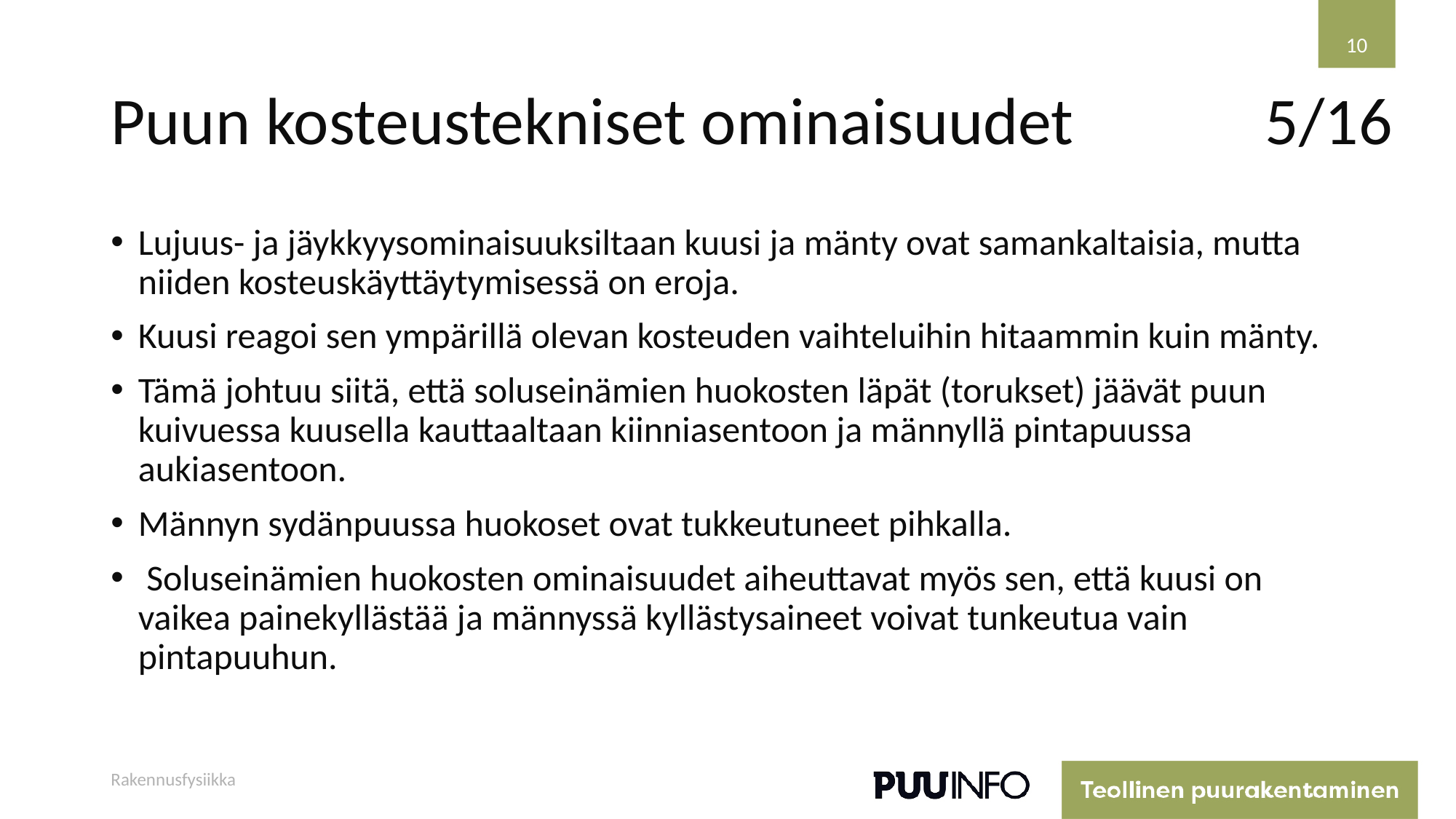

10
# Puun kosteustekniset ominaisuudet
5/16
Lujuus- ja jäykkyysominaisuuksiltaan kuusi ja mänty ovat samankaltaisia, mutta niiden kosteuskäyttäytymisessä on eroja.
Kuu­si reagoi sen ympärillä olevan kosteuden vaihteluihin hitaammin kuin mänty.
Tämä johtuu siitä, että soluseinämien huokosten läpät (torukset) jäävät puun kuivuessa kuusella kauttaaltaan kiinniasentoon ja männyllä pintapuussa aukiasentoon.
Männyn sydänpuussa huokoset ovat tukkeutuneet pihkalla.
 Soluseinämien huokosten ominaisuudet aiheuttavat myös sen, että kuusi on vaikea painekyllästää ja männyssä kyllästysaineet voivat tunkeutua vain pintapuuhun.
Rakennusfysiikka